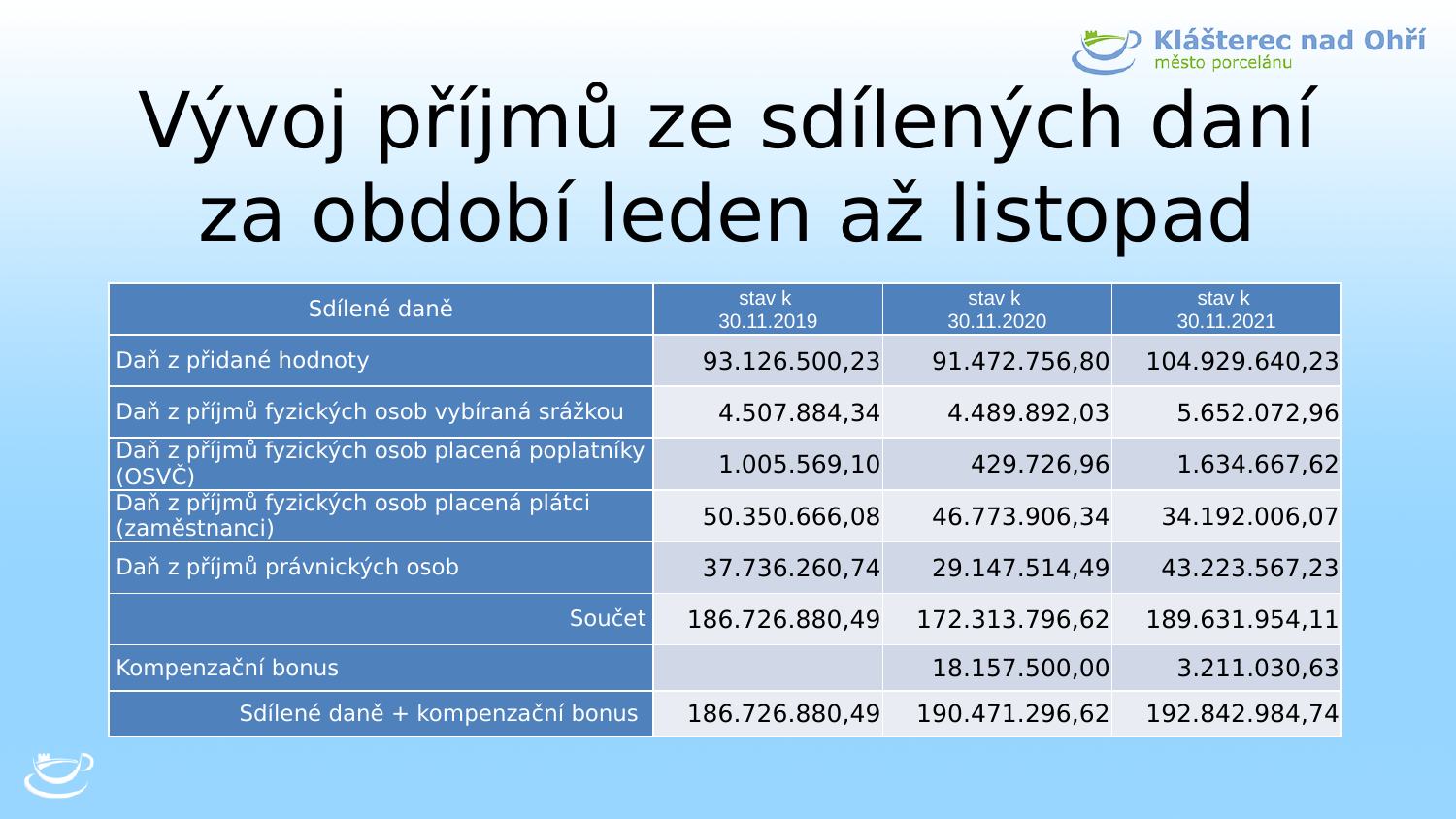

# Vývoj příjmů ze sdílených daní za období leden až listopad
| Sdílené daně | stav k 30.11.2019 | stav k 30.11.2020 | stav k 30.11.2021 |
| --- | --- | --- | --- |
| Daň z přidané hodnoty | 93.126.500,23 | 91.472.756,80 | 104.929.640,23 |
| Daň z příjmů fyzických osob vybíraná srážkou | 4.507.884,34 | 4.489.892,03 | 5.652.072,96 |
| Daň z příjmů fyzických osob placená poplatníky (OSVČ) | 1.005.569,10 | 429.726,96 | 1.634.667,62 |
| Daň z příjmů fyzických osob placená plátci (zaměstnanci) | 50.350.666,08 | 46.773.906,34 | 34.192.006,07 |
| Daň z příjmů právnických osob | 37.736.260,74 | 29.147.514,49 | 43.223.567,23 |
| Součet | 186.726.880,49 | 172.313.796,62 | 189.631.954,11 |
| Kompenzační bonus |  | 18.157.500,00 | 3.211.030,63 |
| Sdílené daně + kompenzační bonus | 186.726.880,49 | 190.471.296,62 | 192.842.984,74 |